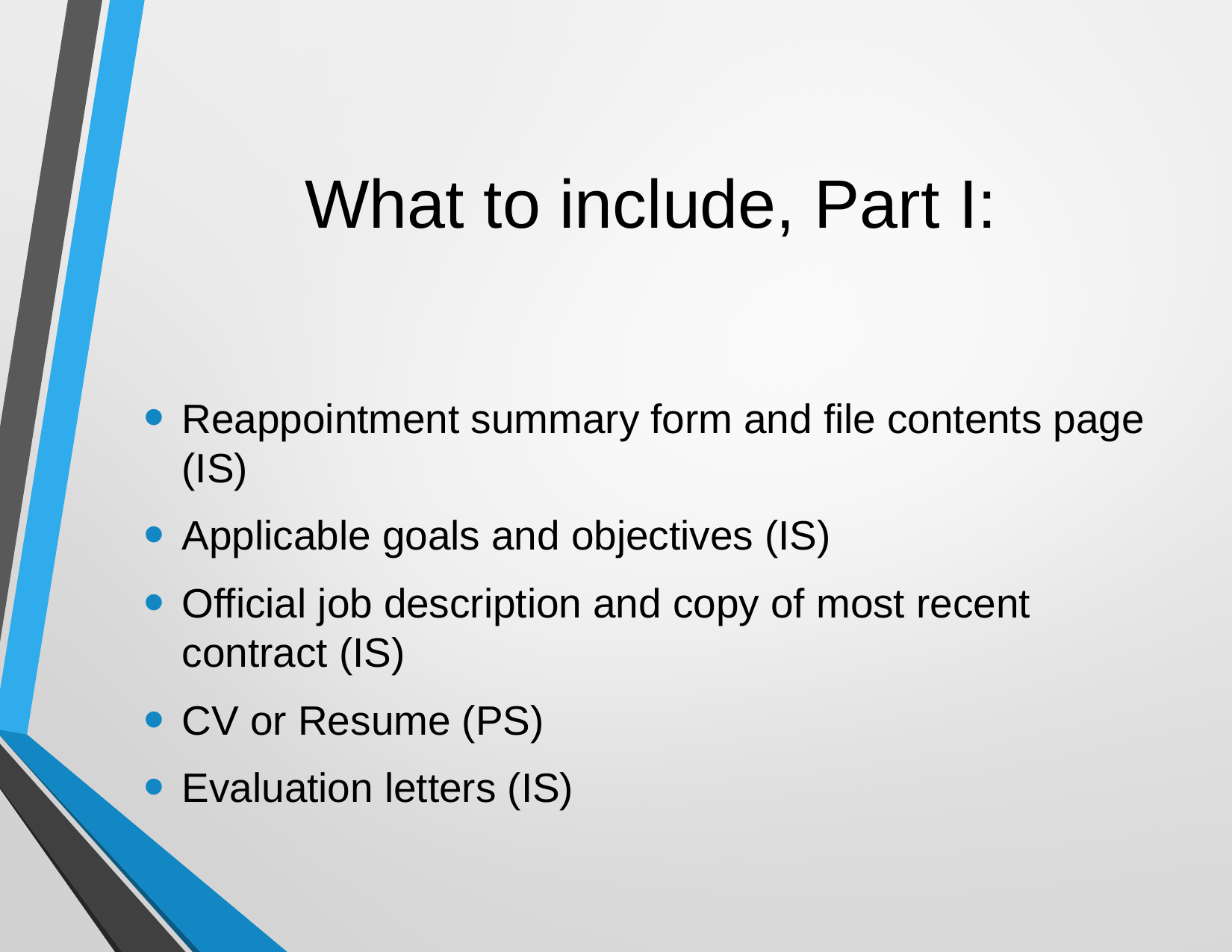

# What to include, Part I:
Reappointment summary form and file contents page (IS)
Applicable goals and objectives (IS)
Official job description and copy of most recent contract (IS)
CV or Resume (PS)
Evaluation letters (IS)